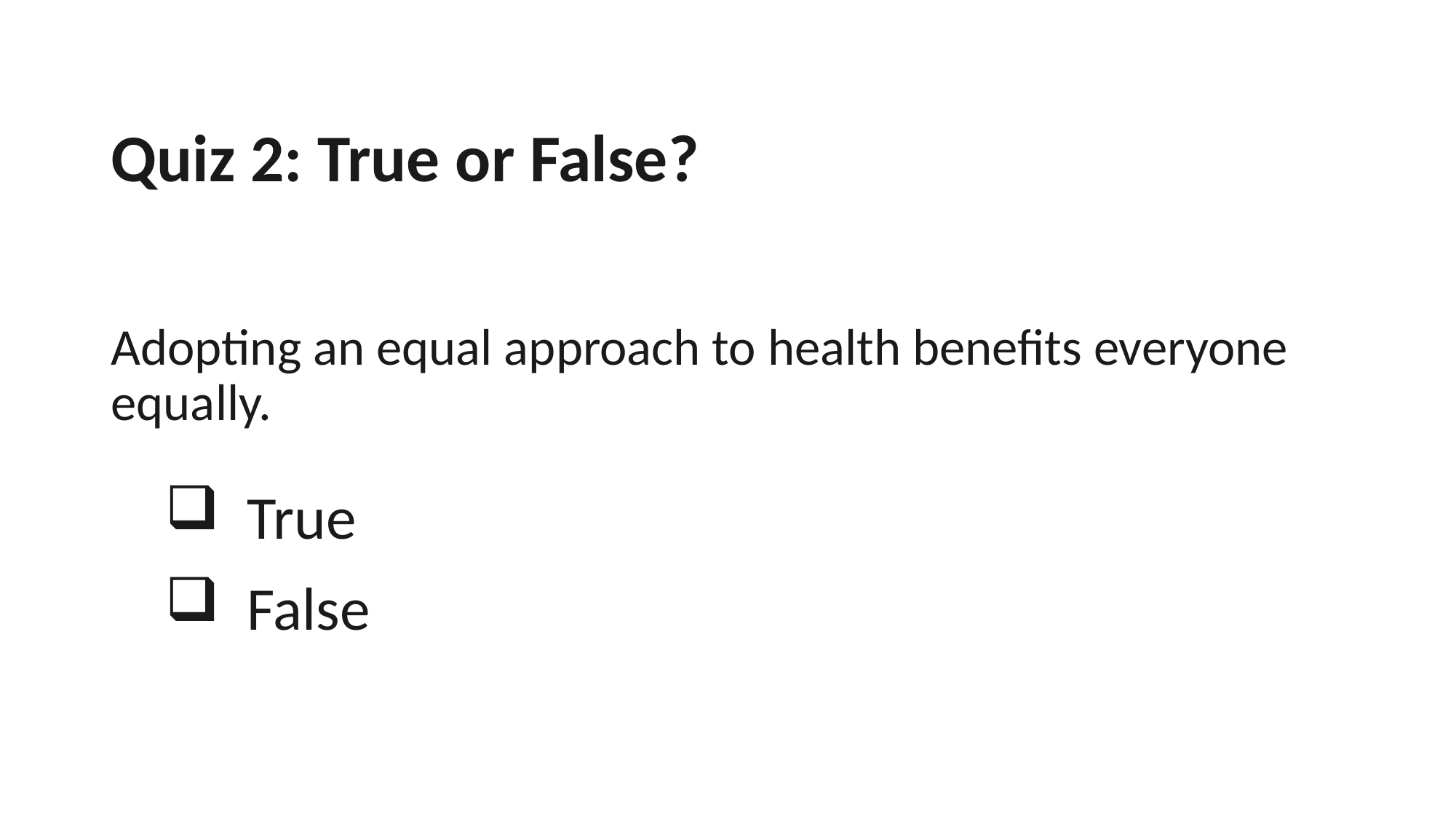

# Quiz 2: True or False?
Adopting an equal approach to health benefits everyone equally.
True
False